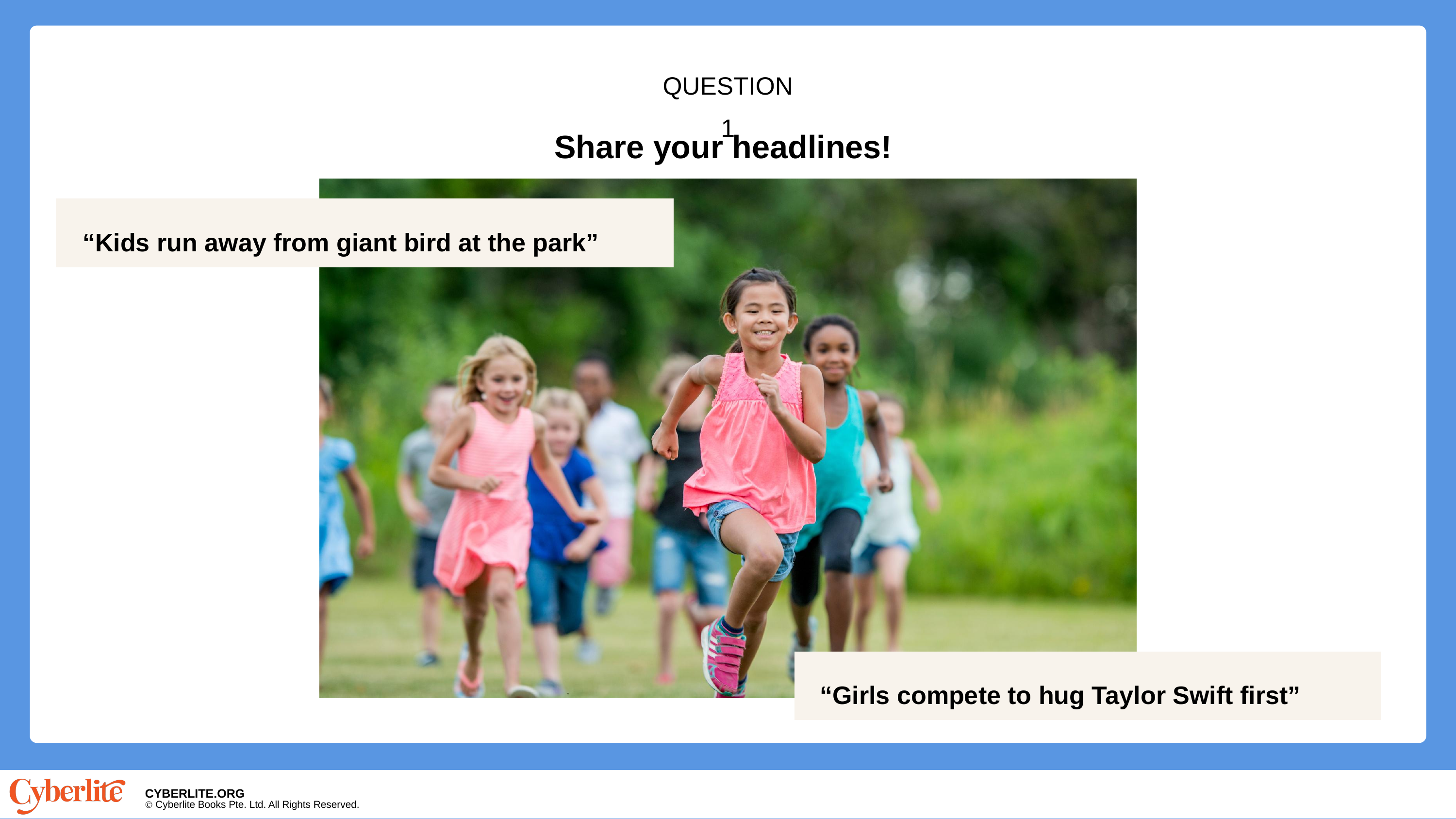

QUESTION 1
Share your headlines!

“Kids run away from giant bird at the park”

“Girls compete to hug Taylor Swift first”